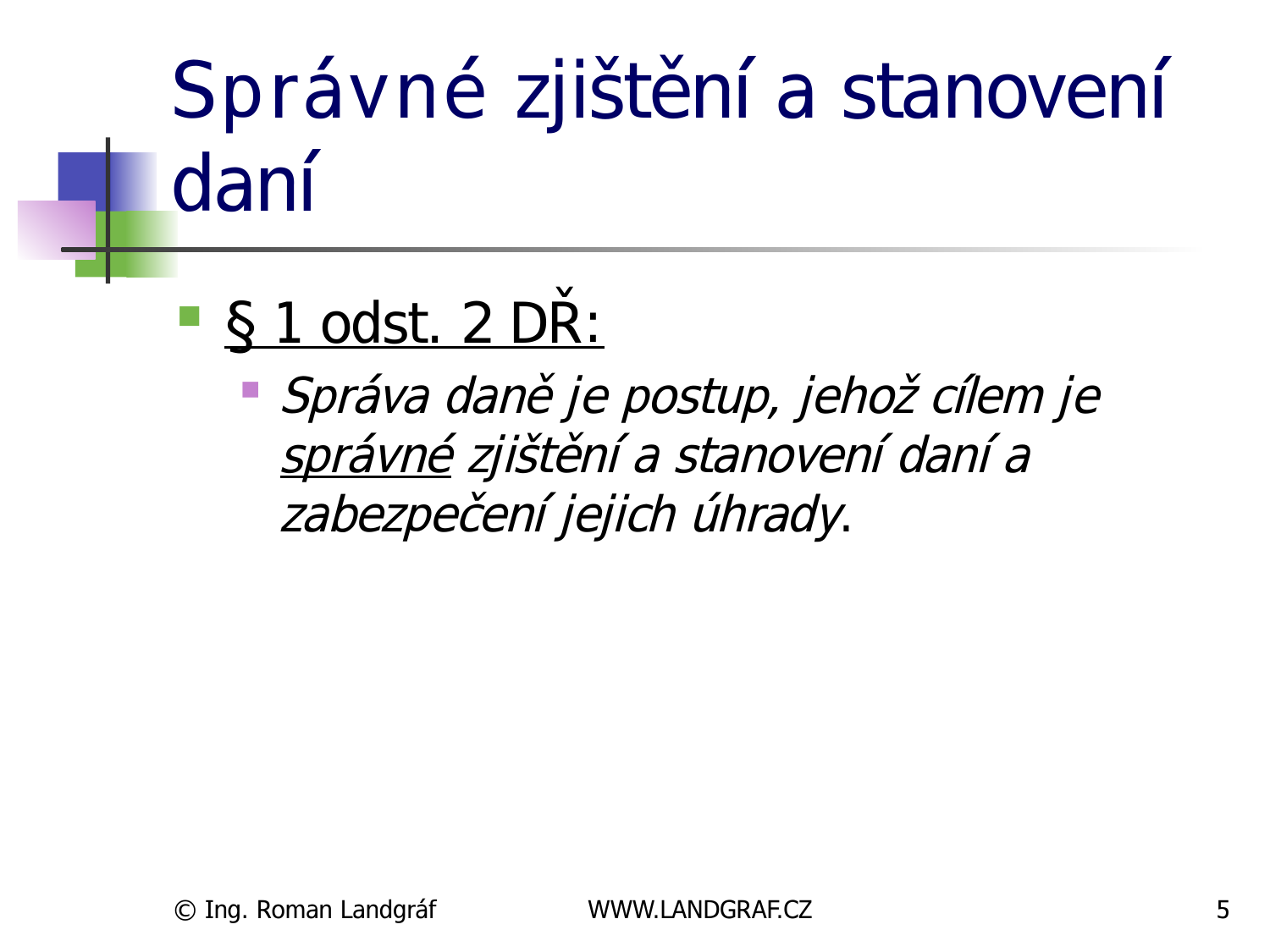

# Správné zjištění a stanovení daní
§ 1 odst. 2 DŘ:
Správa daně je postup, jehož cílem je správné zjištění a stanovení daní a zabezpečení jejich úhrady.
© Ing. Roman Landgráf
WWW.LANDGRAF.CZ
5